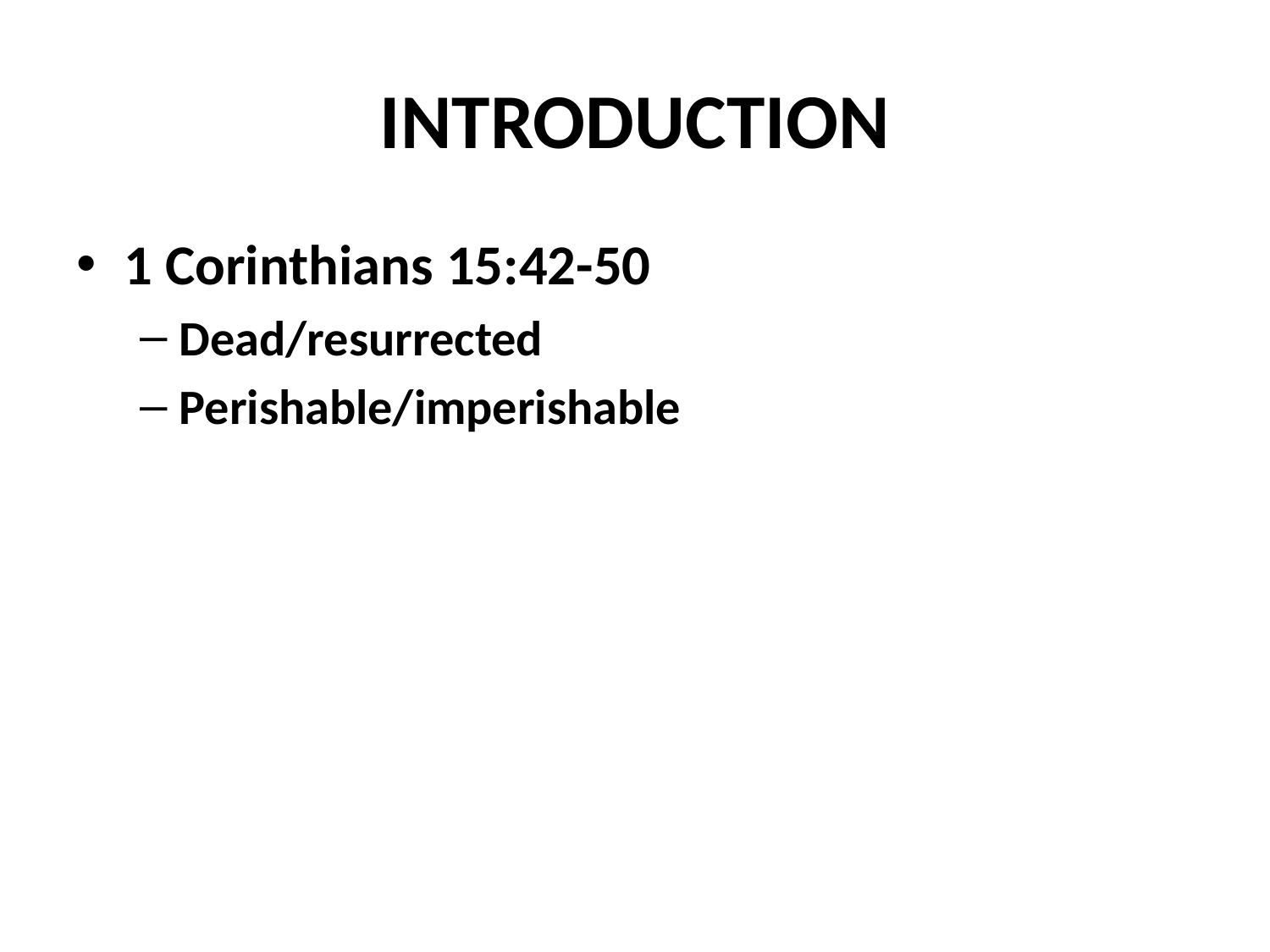

# INTRODUCTION
1 Corinthians 15:42-50
Dead/resurrected
Perishable/imperishable